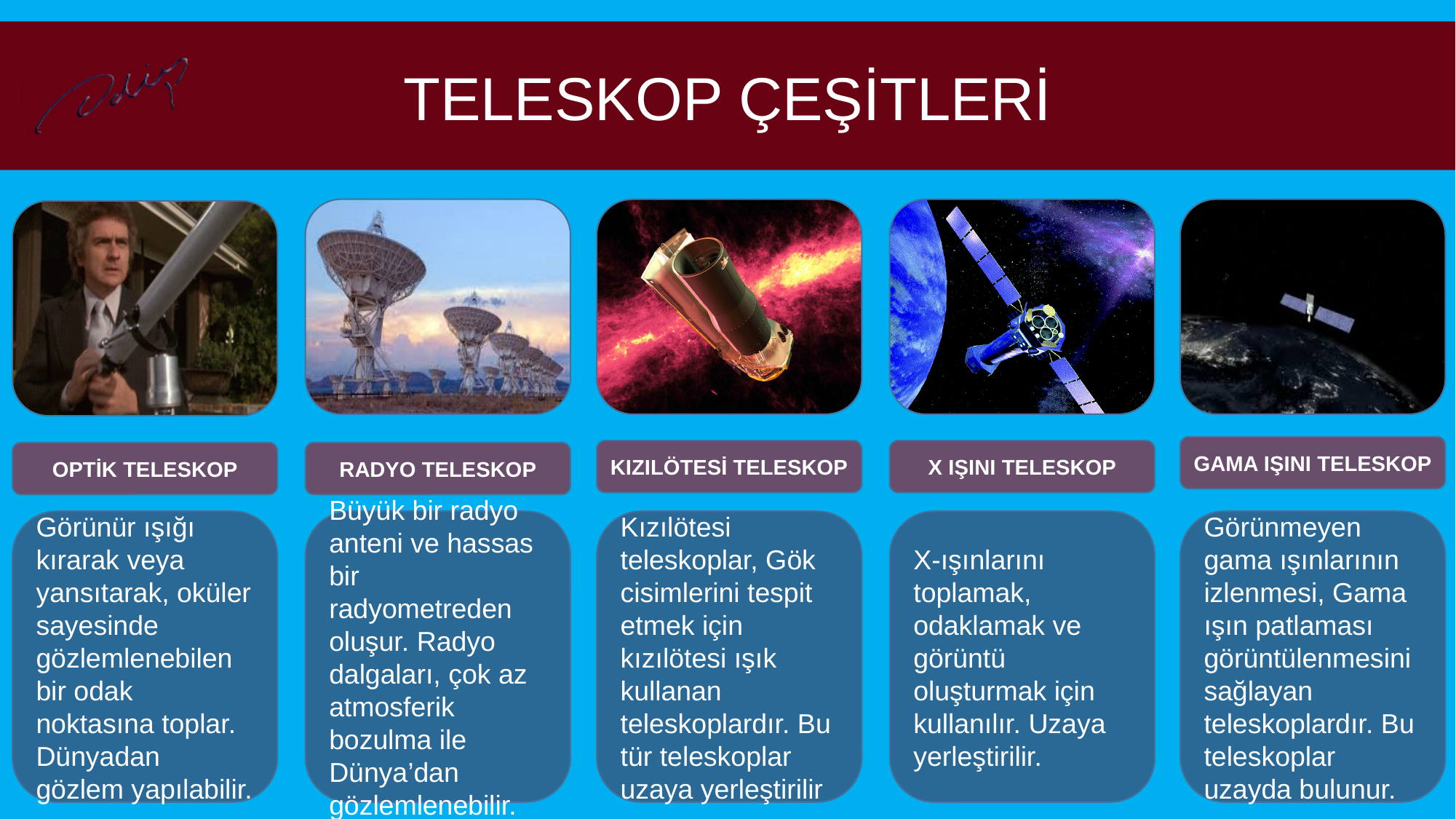

TELESKOP ÇEŞİTLERİ

GAMA IŞINI TELESKOP
KIZILÖTESİ TELESKOP
X IŞINI TELESKOP
OPTİK TELESKOP
RADYO TELESKOP
Görünür ışığı kırarak veya yansıtarak, oküler sayesinde gözlemlenebilen bir odak noktasına toplar. Dünyadan gözlem yapılabilir.
Büyük bir radyo anteni ve hassas bir radyometreden oluşur. Radyo dalgaları, çok az atmosferik bozulma ile Dünya’dan gözlemlenebilir.
Kızılötesi teleskoplar, Gök cisimlerini tespit etmek için kızılötesi ışık kullanan teleskoplardır. Bu tür teleskoplar uzaya yerleştirilir
X-ışınlarını toplamak, odaklamak ve görüntü oluşturmak için kullanılır. Uzaya yerleştirilir.
Görünmeyen gama ışınlarının izlenmesi, Gama ışın patlaması görüntülenmesini sağlayan teleskoplardır. Bu teleskoplar uzayda bulunur.